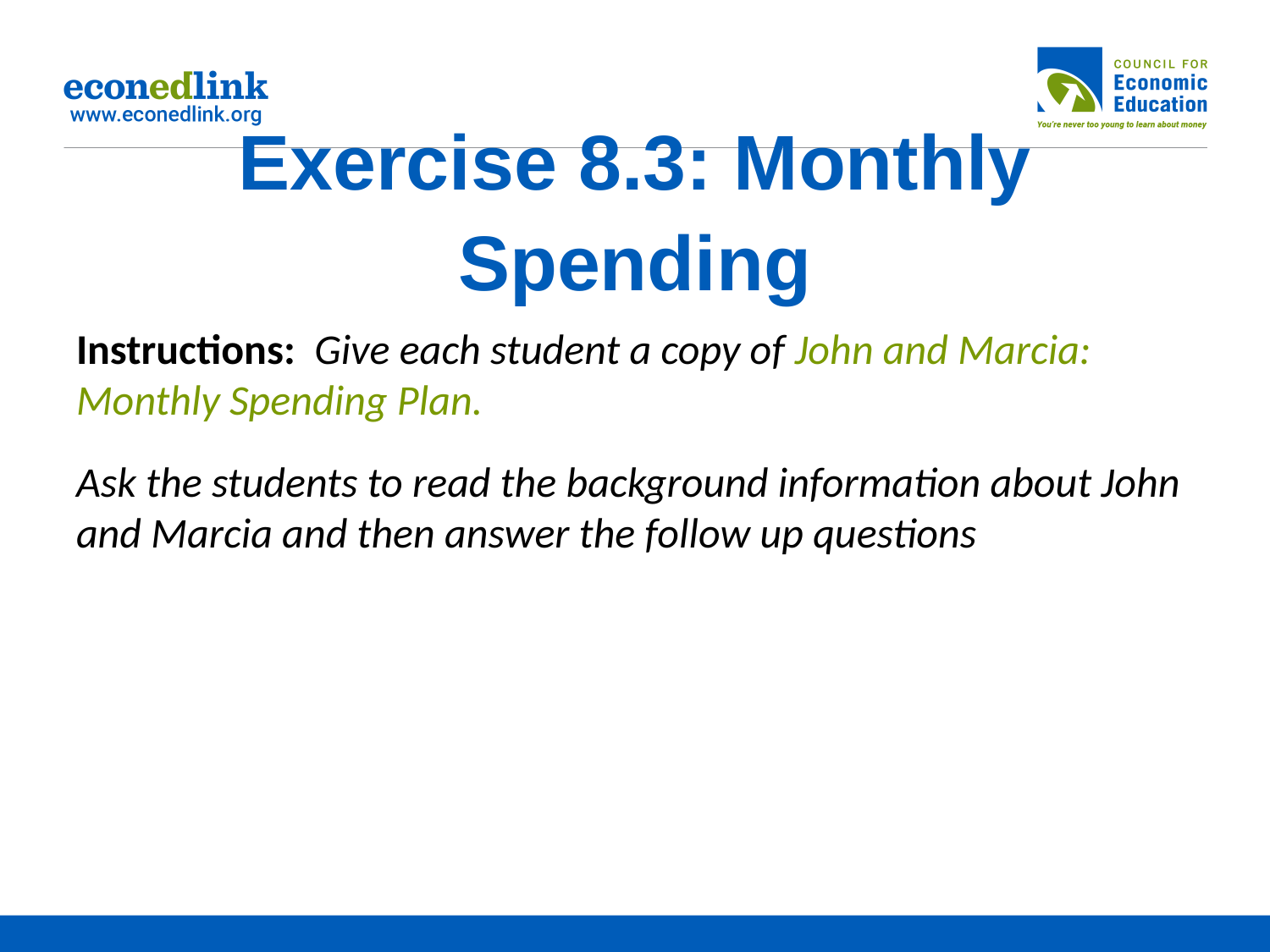

# Exercise 8.3: Monthly Spending
Instructions:  Give each student a copy of John and Marcia: Monthly Spending Plan.
Ask the students to read the background information about John and Marcia and then answer the follow up questions